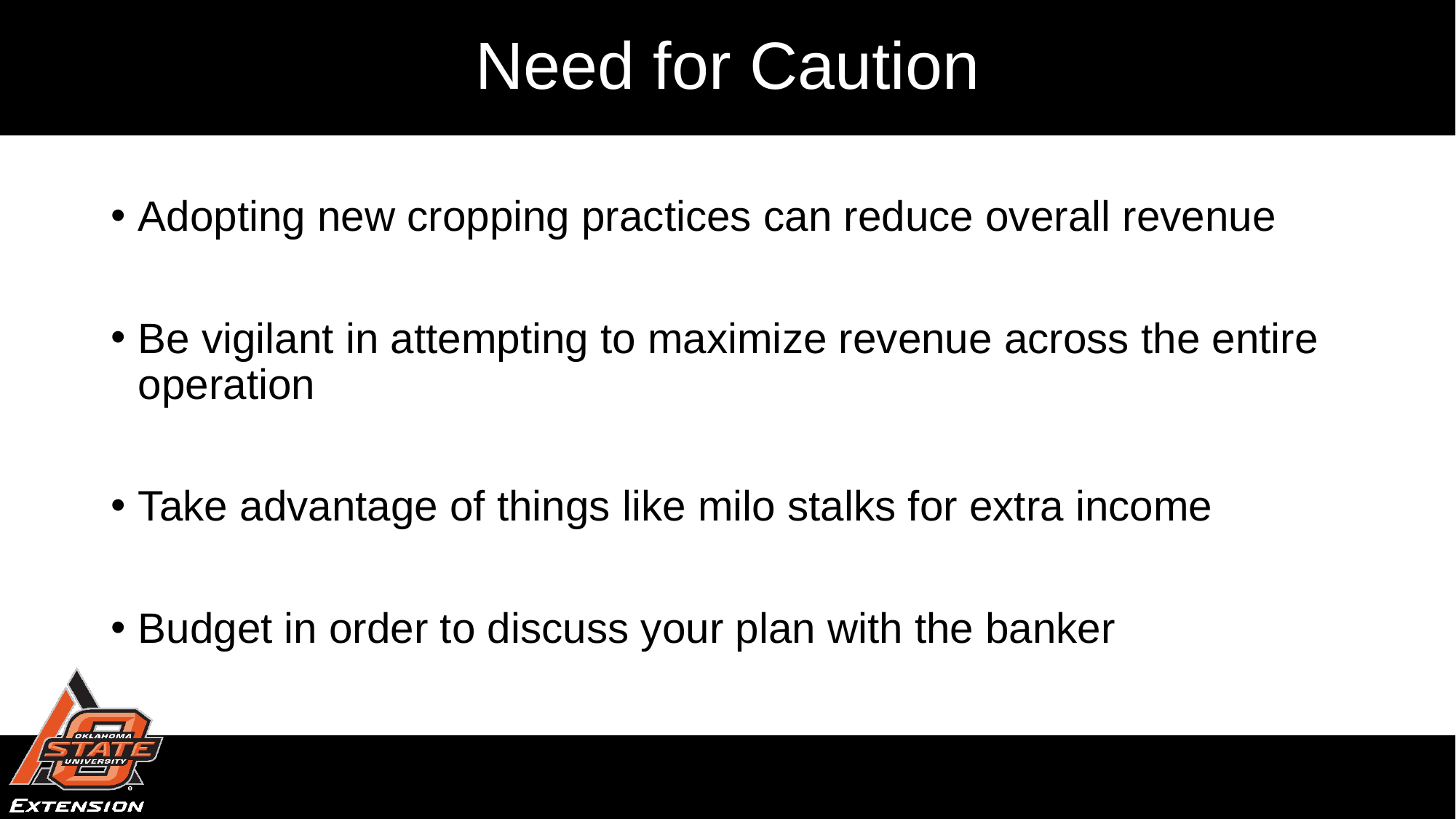

# Need for Caution
Adopting new cropping practices can reduce overall revenue

Be vigilant in attempting to maximize revenue across the entire operation

Take advantage of things like milo stalks for extra income

Budget in order to discuss your plan with the banker